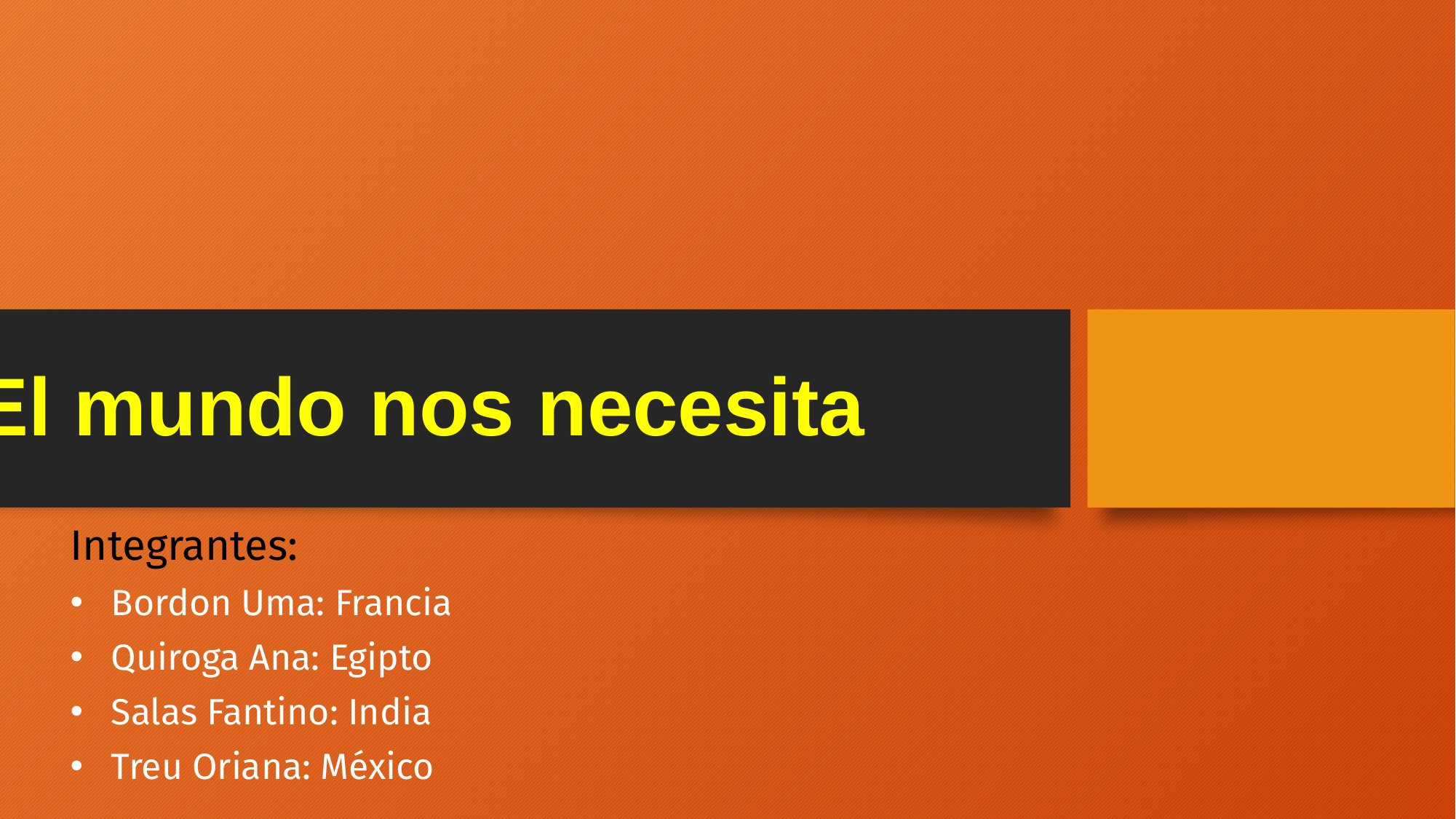

# El mundo nos necesita
Integrantes:
Bordon Uma: Francia
Quiroga Ana: Egipto
Salas Fantino: India
Treu Oriana: México